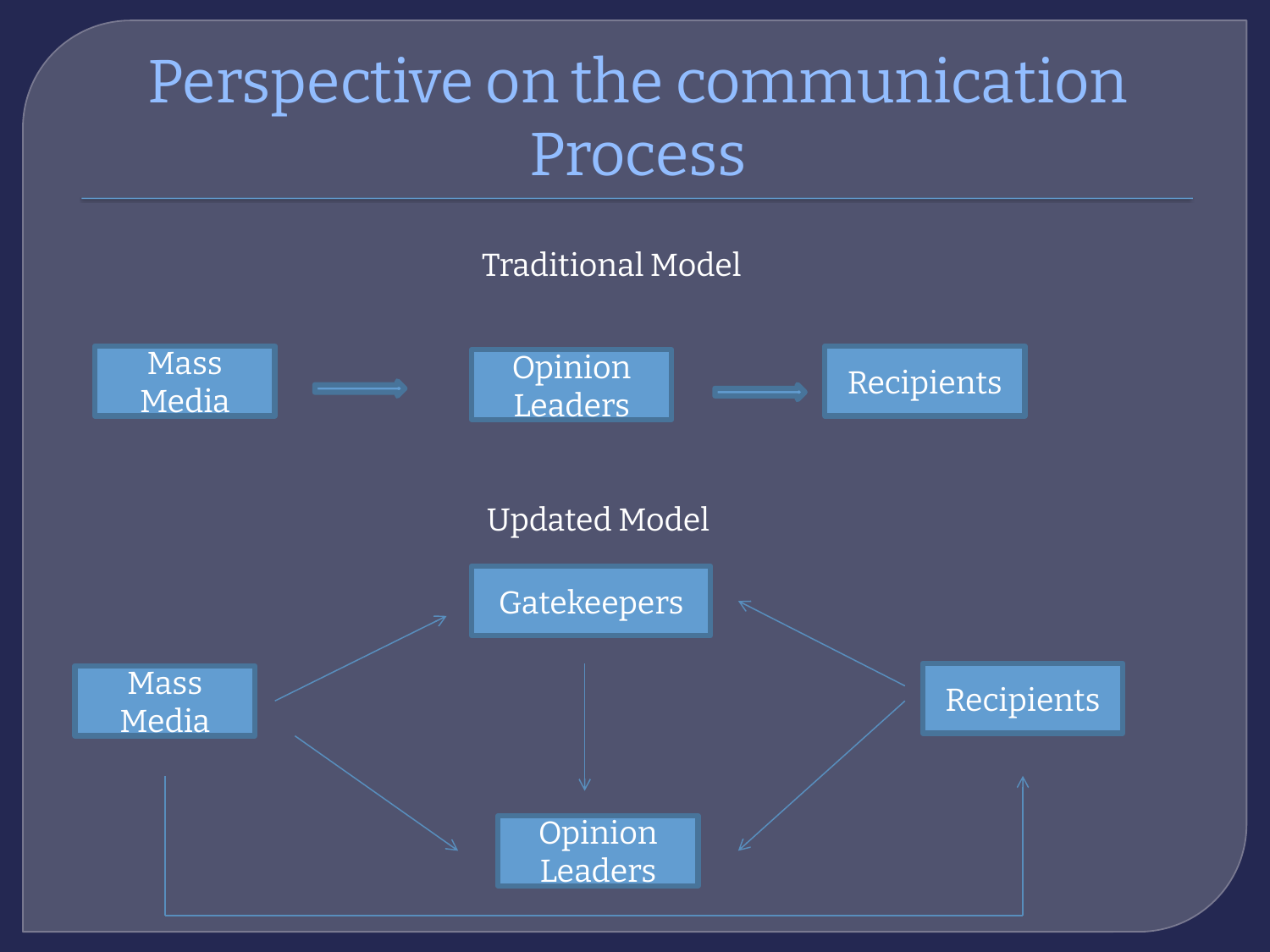

# Perspective on the communication Process
Traditional Model
Mass Media
Recipients
Opinion Leaders

Updated Model
Gatekeepers
Recipients
Mass Media
Opinion Leaders